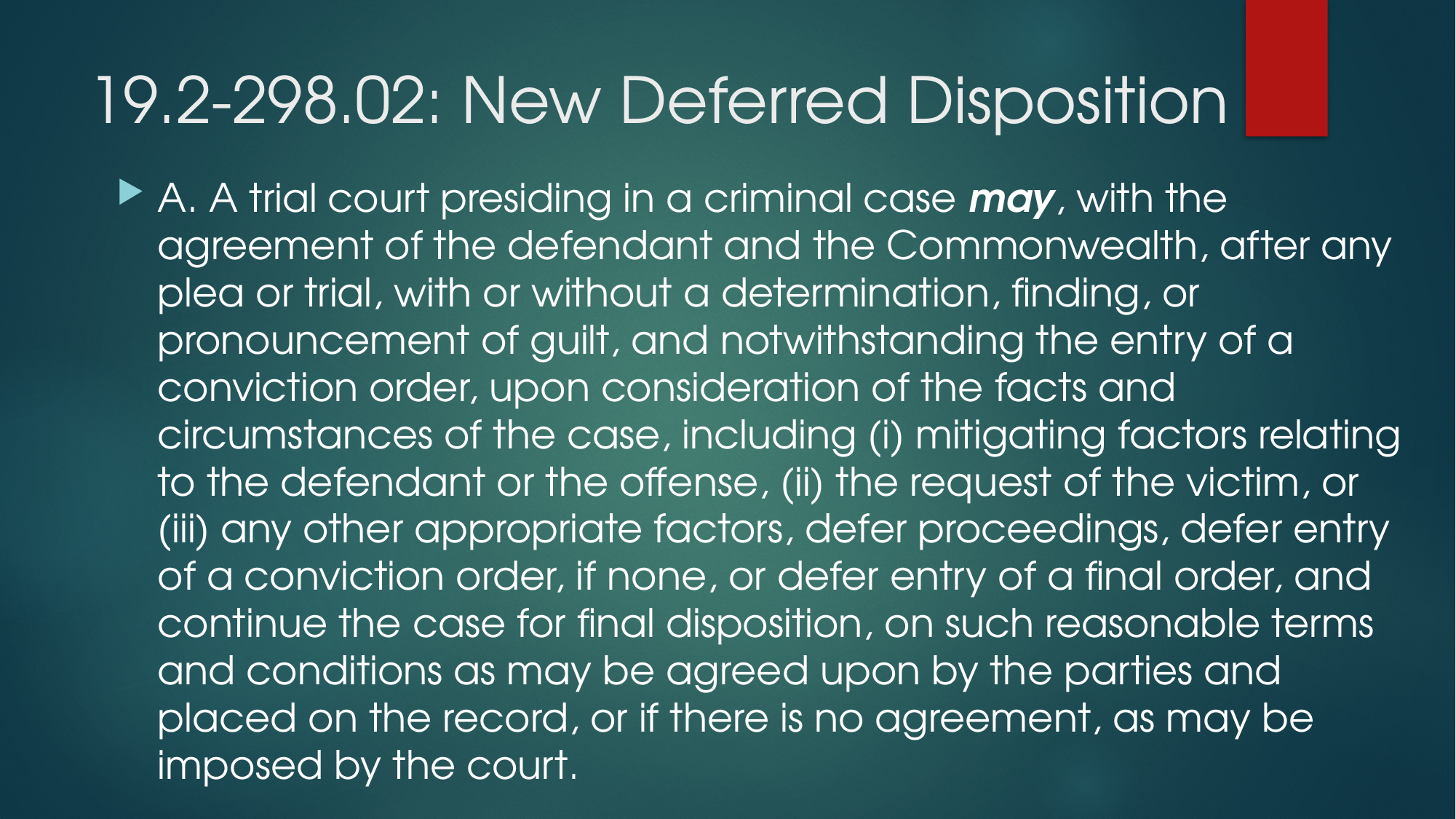

# 19.2-298.02: New Deferred Disposition
A. A trial court presiding in a criminal case may, with the agreement of the defendant and the Commonwealth, after any plea or trial, with or without a determination, finding, or pronouncement of guilt, and notwithstanding the entry of a conviction order, upon consideration of the facts and circumstances of the case, including (i) mitigating factors relating to the defendant or the offense, (ii) the request of the victim, or (iii) any other appropriate factors, defer proceedings, defer entry of a conviction order, if none, or defer entry of a final order, and continue the case for final disposition, on such reasonable terms and conditions as may be agreed upon by the parties and placed on the record, or if there is no agreement, as may be imposed by the court.